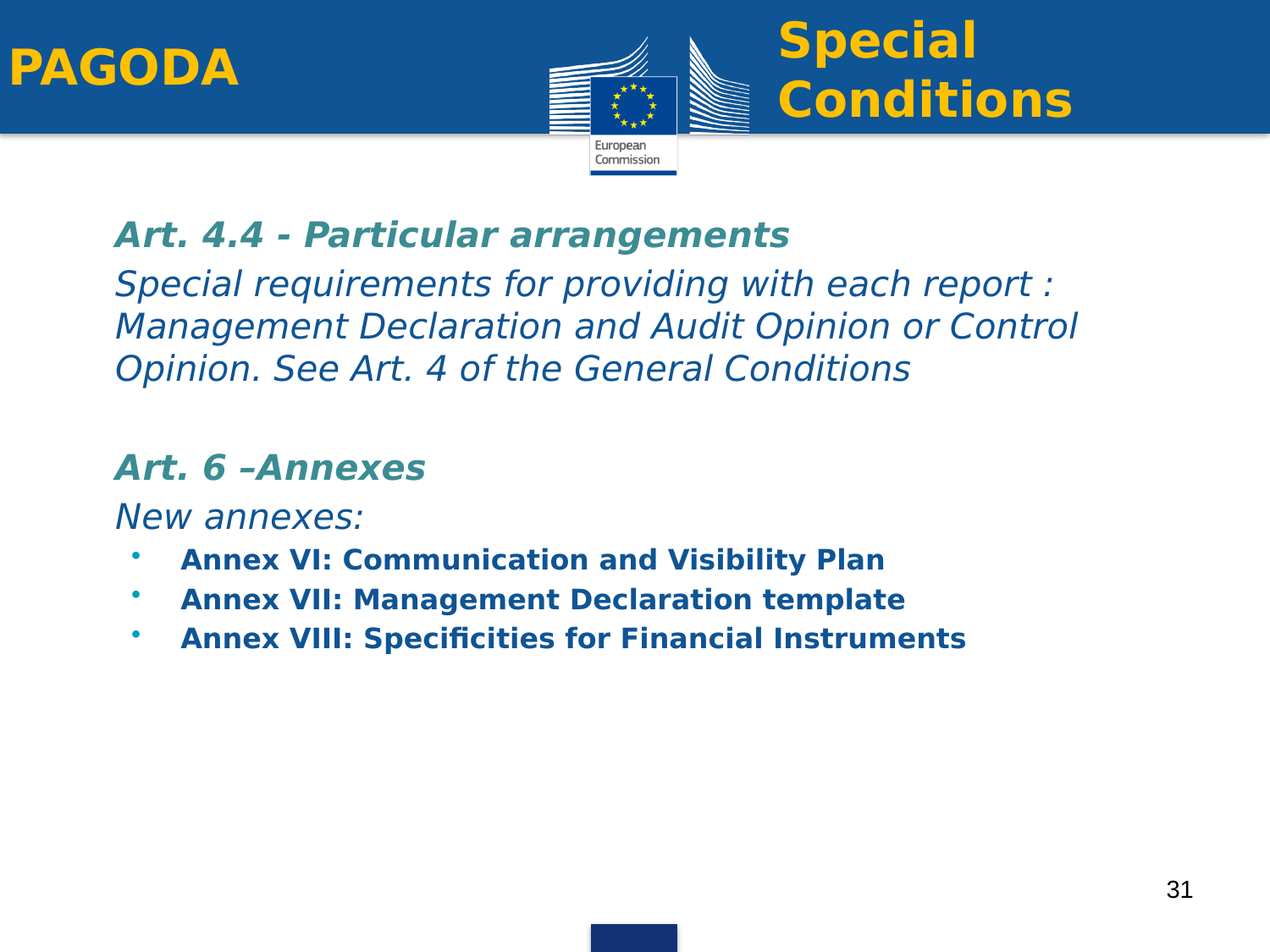

# PAGODA
Special Conditions

Art. 4.4 - Particular arrangements
Special requirements for providing with each report : Management Declaration and Audit Opinion or Control Opinion. See Art. 4 of the General Conditions

Art. 6 –Annexes
New annexes:
 Annex VI: Communication and Visibility Plan
 Annex VII: Management Declaration template
 Annex VIII: Specificities for Financial Instruments

31